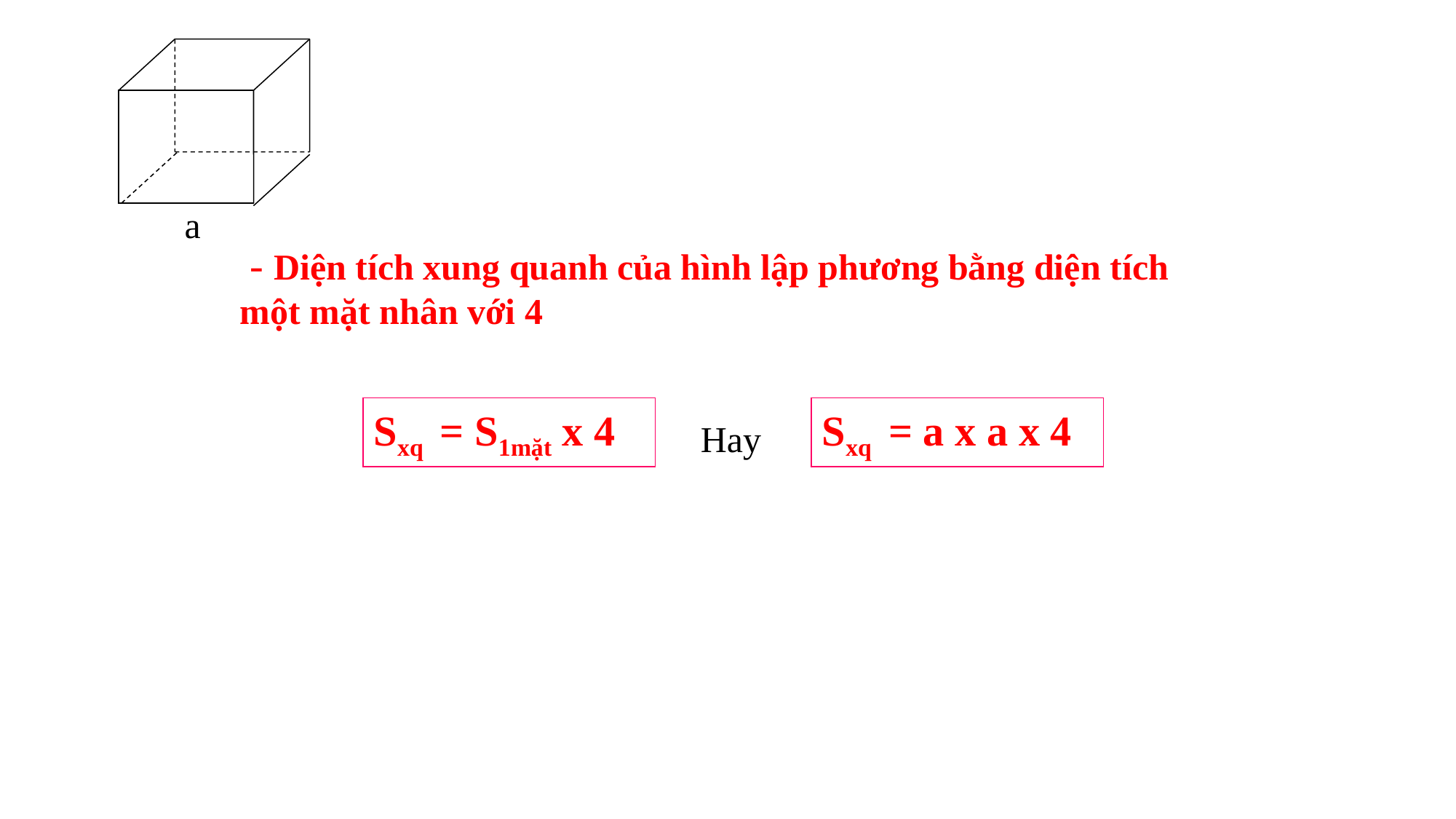

a
 - Diện tích xung quanh của hình lập phương bằng diện tích một mặt nhân với 4

Sxq  = S1mặt x 4
Sxq  = a x a x 4
Hay